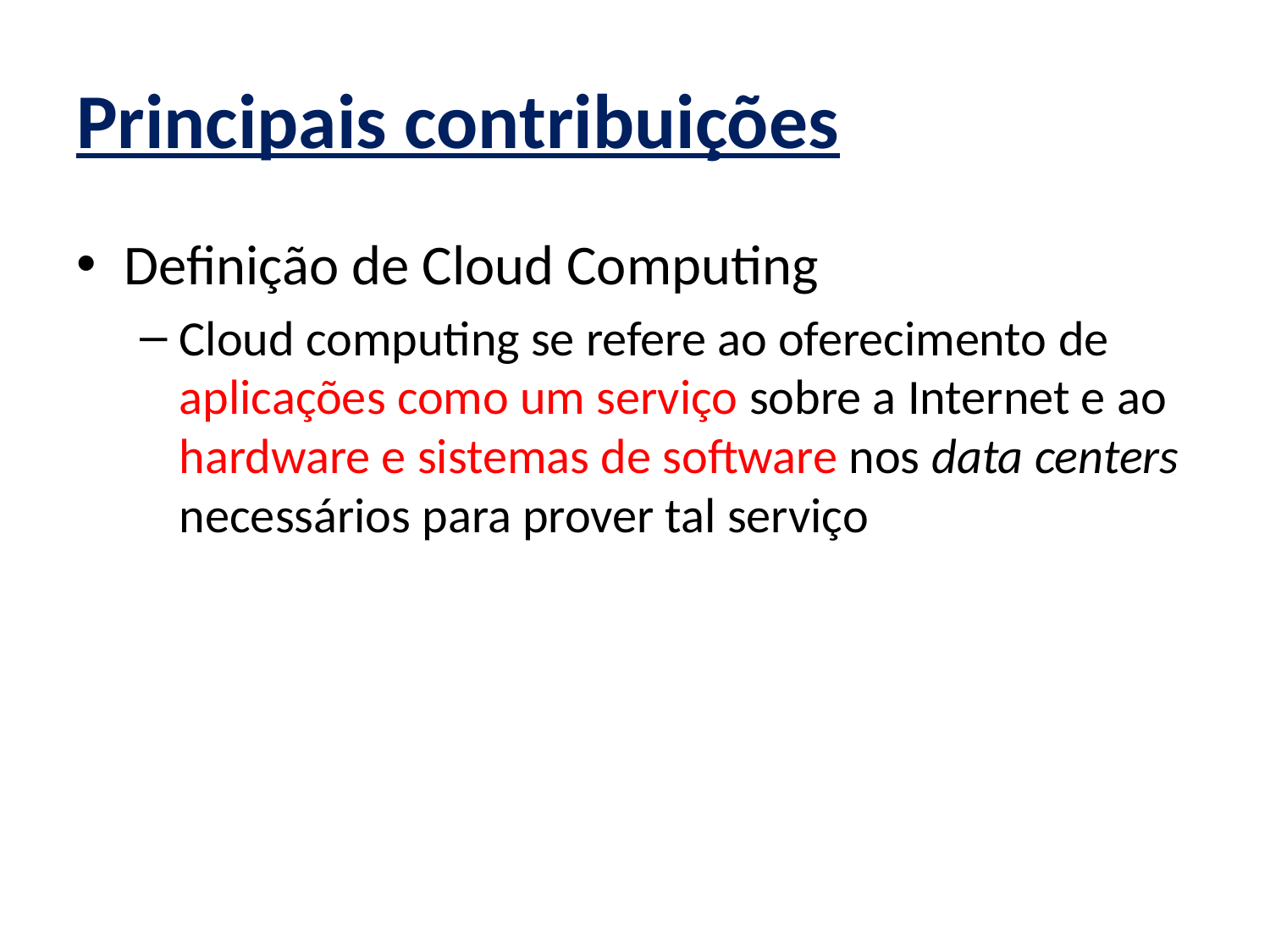

# Principais contribuições
Definição de Cloud Computing
Cloud computing se refere ao oferecimento de aplicações como um serviço sobre a Internet e ao hardware e sistemas de software nos data centers necessários para prover tal serviço